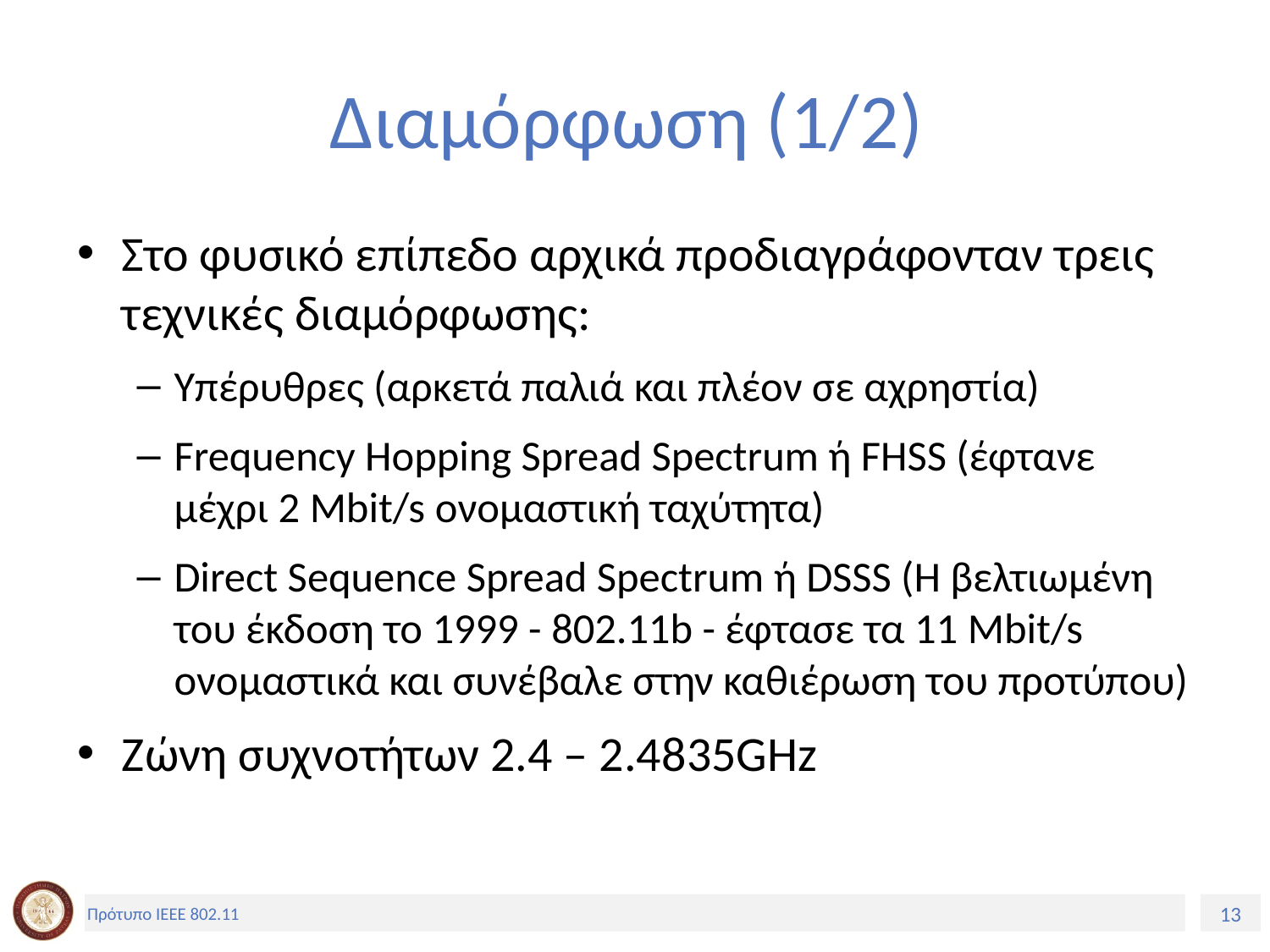

# Διαμόρφωση (1/2)
Στο φυσικό επίπεδο αρχικά προδιαγράφονταν τρεις τεχνικές διαμόρφωσης:
Υπέρυθρες (αρκετά παλιά και πλέον σε αχρηστία)
Frequency Hopping Spread Spectrum ή FHSS (έφτανε μέχρι 2 Mbit/s ονομαστική ταχύτητα)
Direct Sequence Spread Spectrum ή DSSS (Η βελτιωμένη του έκδοση το 1999 - 802.11b - έφτασε τα 11 Mbit/s ονομαστικά και συνέβαλε στην καθιέρωση του προτύπου)
Ζώνη συχνοτήτων 2.4 – 2.4835GHz